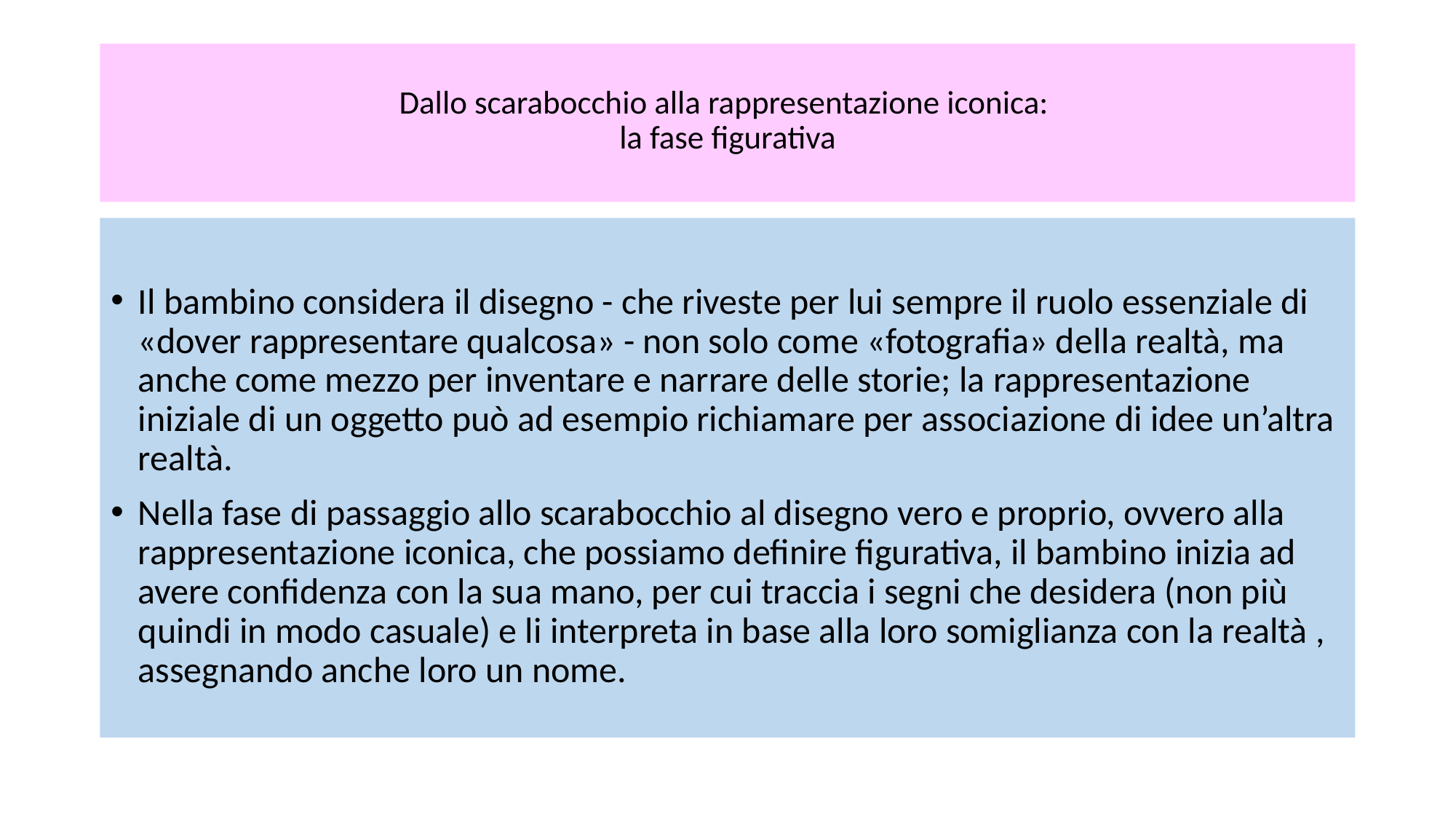

# Dallo scarabocchio alla rappresentazione iconica: la fase figurativa

Il bambino considera il disegno - che riveste per lui sempre il ruolo essenziale di «dover rappresentare qualcosa» - non solo come «fotografia» della realtà, ma anche come mezzo per inventare e narrare delle storie; la rappresentazione iniziale di un oggetto può ad esempio richiamare per associazione di idee un’altra realtà.
Nella fase di passaggio allo scarabocchio al disegno vero e proprio, ovvero alla rappresentazione iconica, che possiamo definire figurativa, il bambino inizia ad avere confidenza con la sua mano, per cui traccia i segni che desidera (non più quindi in modo casuale) e li interpreta in base alla loro somiglianza con la realtà , assegnando anche loro un nome.